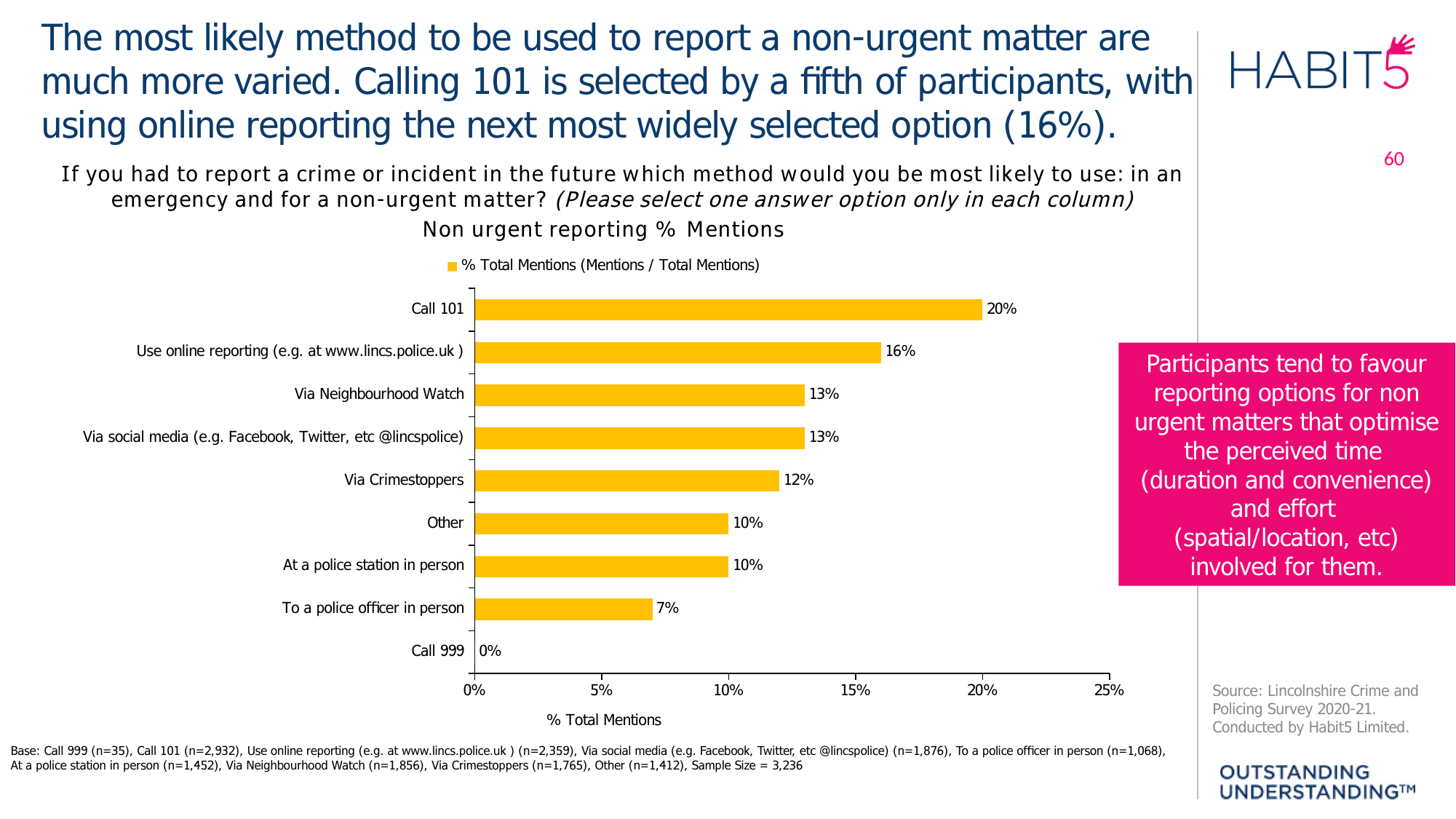

The most likely method to be used to report a non-urgent matter are much more varied. Calling 101 is selected by a fifth of participants, with using online reporting the next most widely selected option (16%).

If you had to report a crime or incident in the future which method would you be most likely to use: in an emergency and for a non-urgent matter? (Please select one answer option only in each column)
Non urgent reporting % Mentions

### Chart

| Category | % Total Mentions (Mentions / Total Mentions) |
|---|---|
| Call 999 | 0.0 |
| To a police officer in person | 0.07 |
| At a police station in person | 0.1 |
| Other | 0.1 |
| Via Crimestoppers | 0.12 |
| Via social media (e.g. Facebook, Twitter, etc @lincspolice) | 0.13 |
| Via Neighbourhood Watch | 0.13 |
| Use online reporting (e.g. at www.lincs.police.uk ) | 0.16 |
| Call 101 | 0.2 |
Participants tend to favour reporting options for non urgent matters that optimise the perceived time
(duration and convenience) and effort
(spatial/location, etc) involved for them.
Base: Call 999 (n=35), Call 101 (n=2,932), Use online reporting (e.g. at www.lincs.police.uk ) (n=2,359), Via social media (e.g. Facebook, Twitter, etc @lincspolice) (n=1,876), To a police officer in person (n=1,068), At a police station in person (n=1,452), Via Neighbourhood Watch (n=1,856), Via Crimestoppers (n=1,765), Other (n=1,412), Sample Size = 3,236